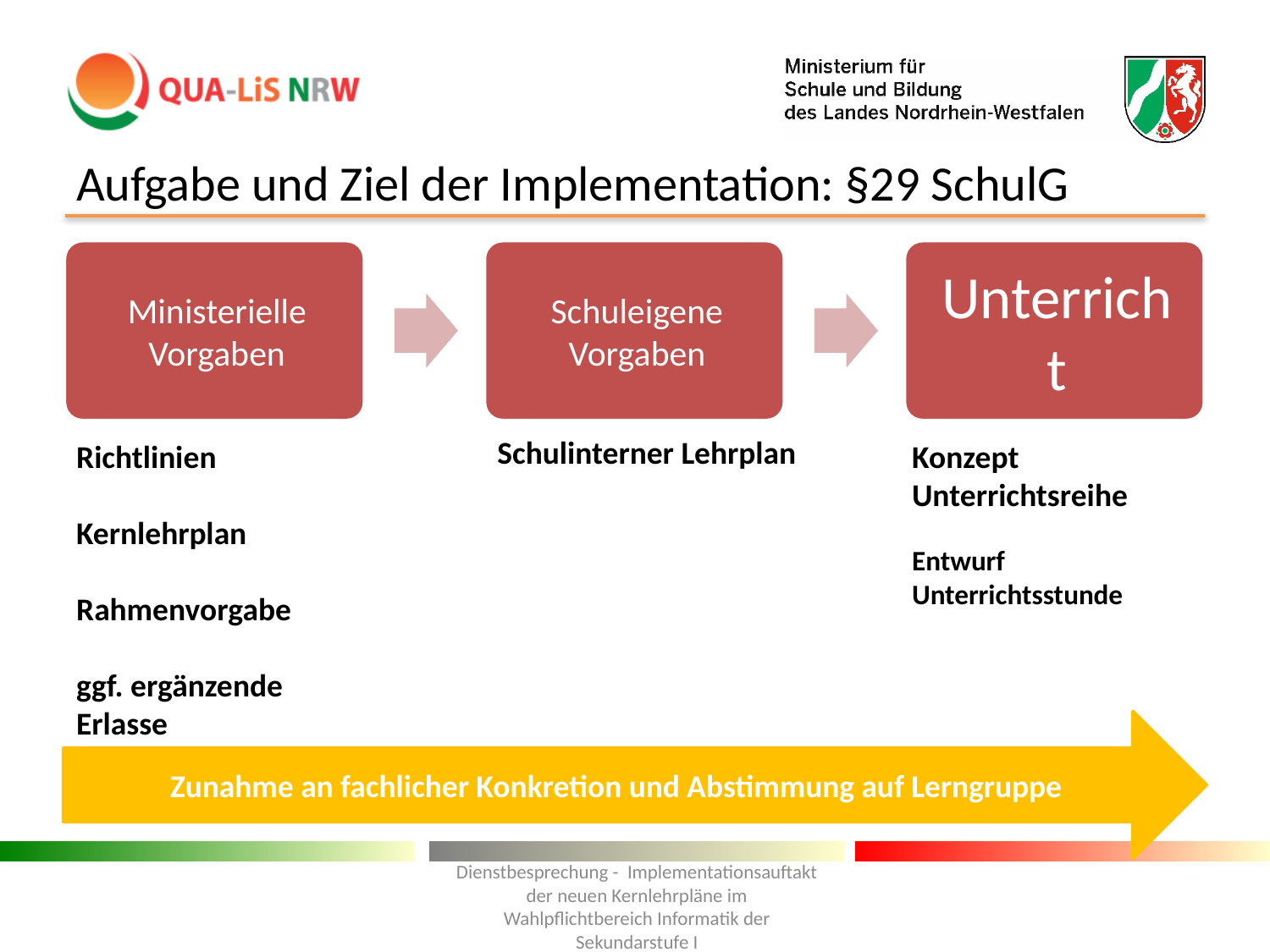

# Aufgabe und Ziel der Implementation: §29 SchulG
Ministerielle Vorgaben

Schuleigene Vorgaben

Unterricht

Schulinterner Lehrplan
Richtlinien

Kernlehrplan

Rahmenvorgabe

ggf. ergänzende Erlasse

Konzept Unterrichtsreihe
Entwurf Unterrichtsstunde

Zunahme an fachlicher Konkretion und Abstimmung auf Lerngruppe

Dienstbesprechung -  Implementationsauftakt der neuen Kernlehrpläne im Wahlpflichtbereich Informatik der Sekundarstufe I